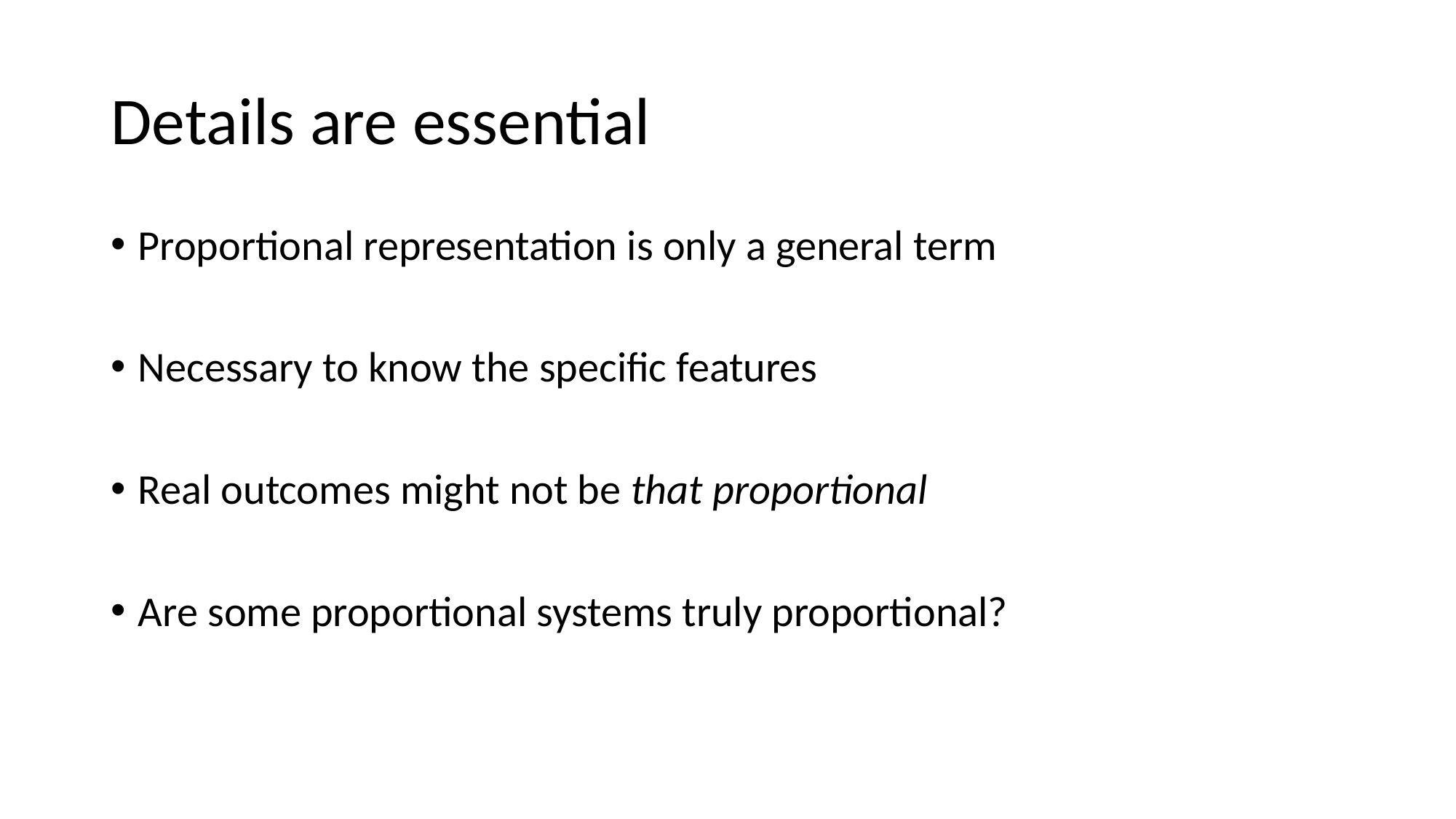

# Details are essential
Proportional representation is only a general term

Necessary to know the specific features

Real outcomes might not be that proportional

Are some proportional systems truly proportional?